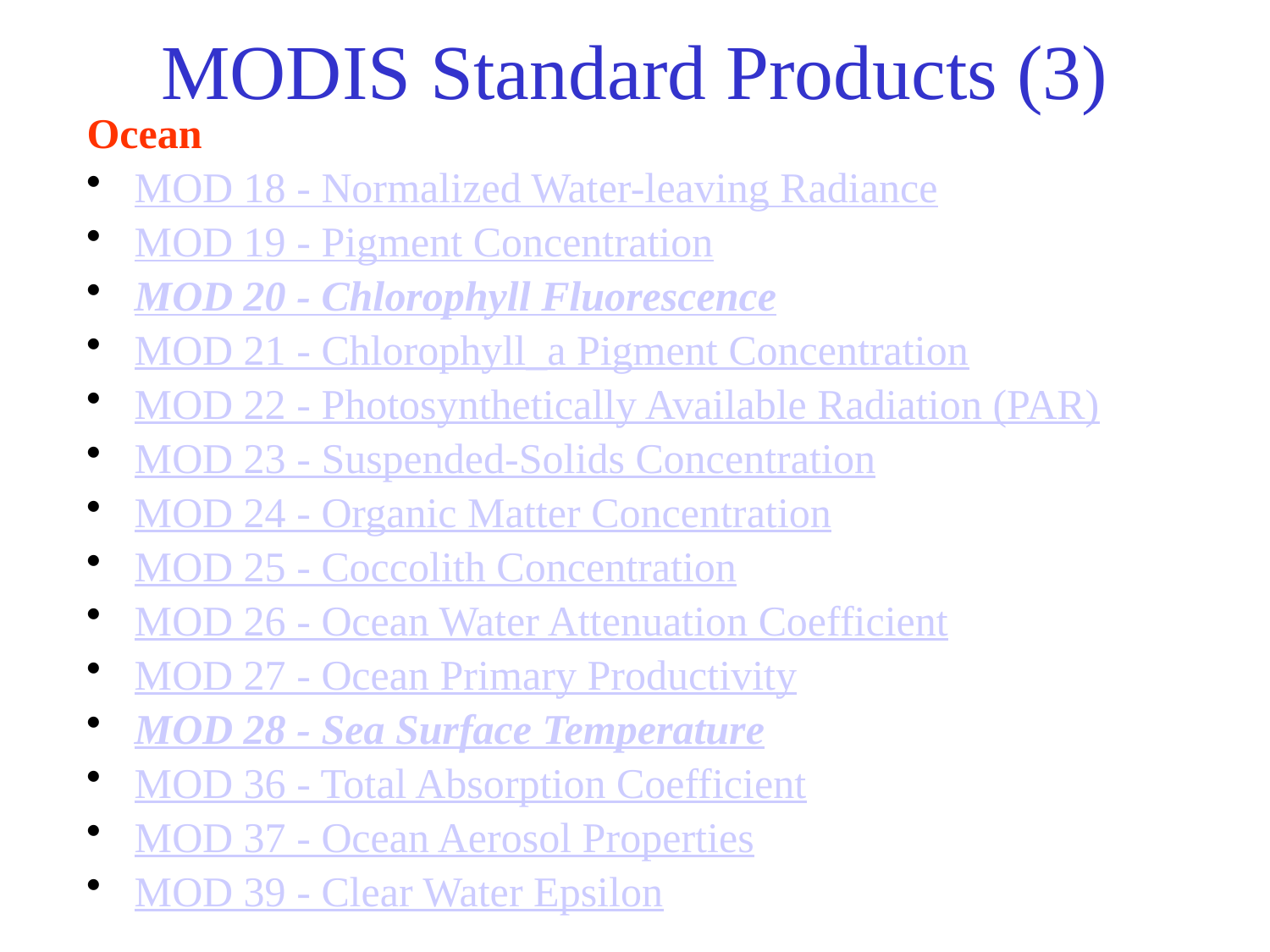

# MODIS Standard Products (3)
Ocean
MOD 18 - Normalized Water-leaving Radiance
MOD 19 - Pigment Concentration
MOD 20 - Chlorophyll Fluorescence
MOD 21 - Chlorophyll_a Pigment Concentration
MOD 22 - Photosynthetically Available Radiation (PAR)
MOD 23 - Suspended-Solids Concentration
MOD 24 - Organic Matter Concentration
MOD 25 - Coccolith Concentration
MOD 26 - Ocean Water Attenuation Coefficient
MOD 27 - Ocean Primary Productivity
MOD 28 - Sea Surface Temperature
MOD 36 - Total Absorption Coefficient
MOD 37 - Ocean Aerosol Properties
MOD 39 - Clear Water Epsilon